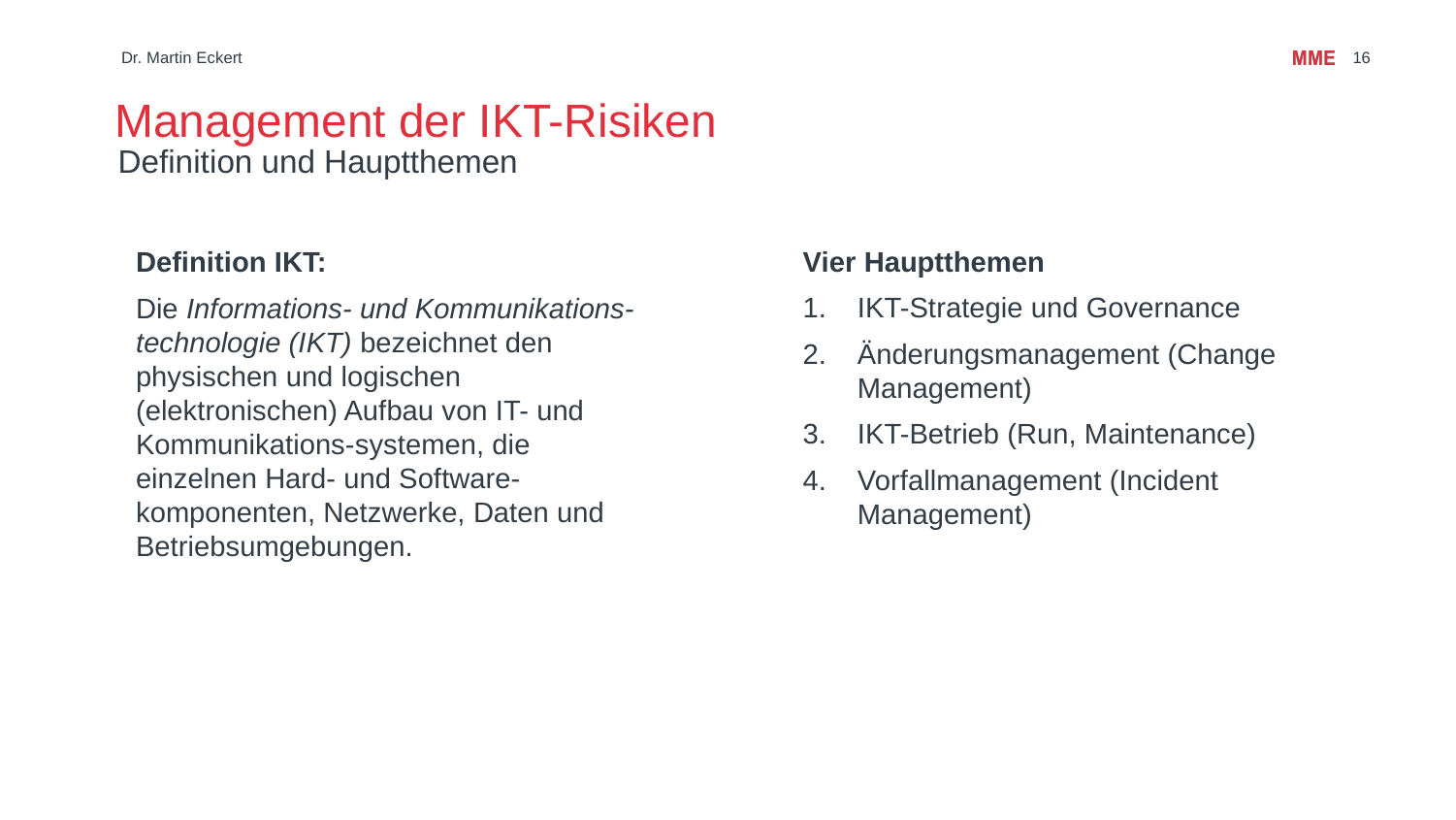

# Management der IKT-Risiken
Dr. Martin Eckert
16
Definition und Hauptthemen
Definition IKT:
Die Informations- und Kommunikations-technologie (IKT) bezeichnet den physischen und logischen (elektronischen) Aufbau von IT- und Kommunikations-systemen, die einzelnen Hard- und Software-komponenten, Netzwerke, Daten und Betriebsumgebungen.
Vier Hauptthemen
IKT-Strategie und Governance
Änderungsmanagement (Change Management)
IKT-Betrieb (Run, Maintenance)
Vorfallmanagement (Incident Management)